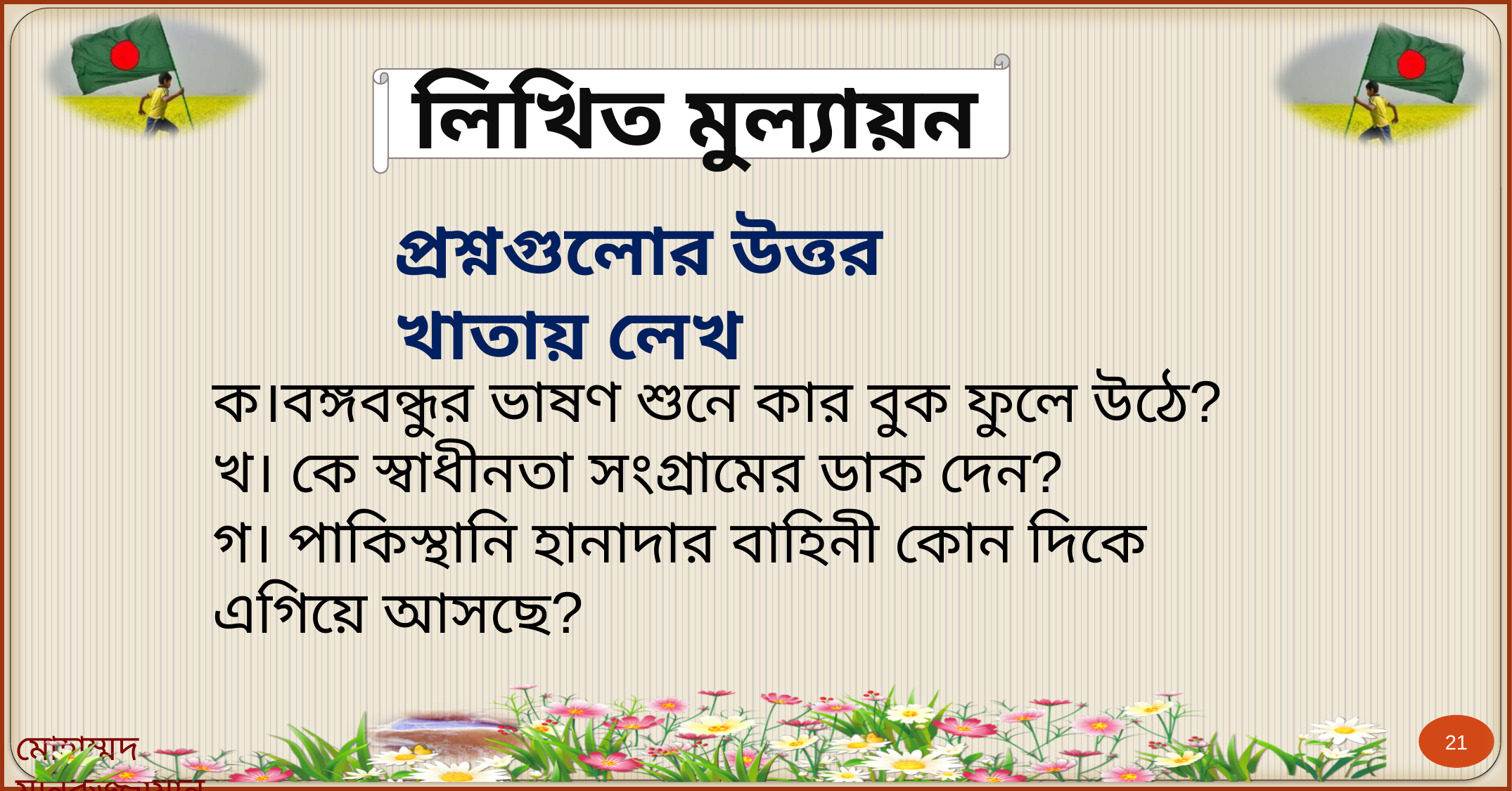

লিখিত মুল্যায়ন
প্রশ্নগুলোর উত্তর খাতায় লেখ

ক।বঙ্গবন্ধুর ভাষণ শুনে কার বুক ফুলে উঠে?
খ। কে স্বাধীনতা সংগ্রামের ডাক দেন?
গ। পাকিস্থানি হানাদার বাহিনী কোন দিকে এগিয়ে আসছে?